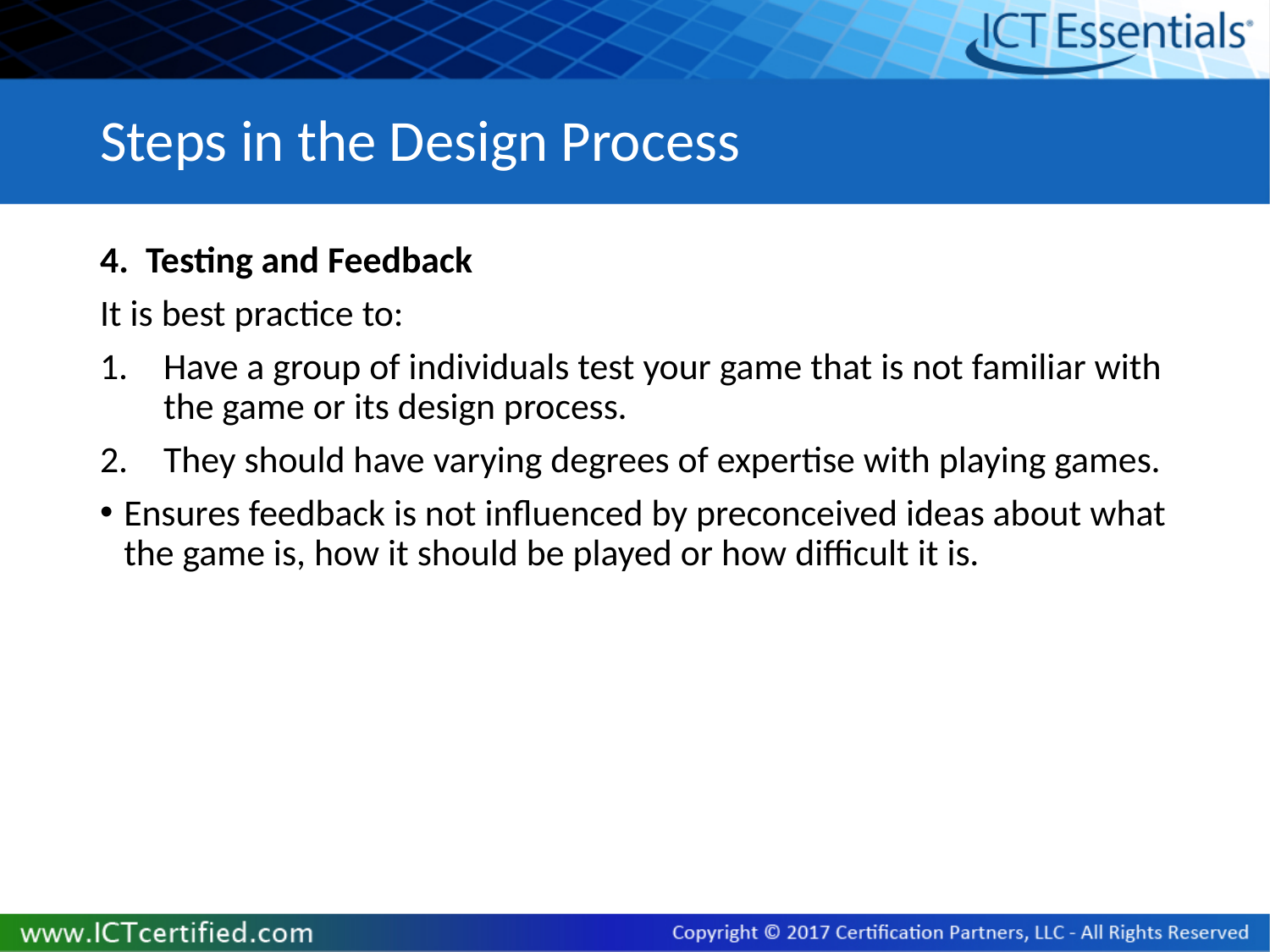

# Steps in the Design Process
4.  Testing and Feedback
It is best practice to:
Have a group of individuals test your game that is not familiar with the game or its design process.
They should have varying degrees of expertise with playing games.
Ensures feedback is not influenced by preconceived ideas about what the game is, how it should be played or how difficult it is.